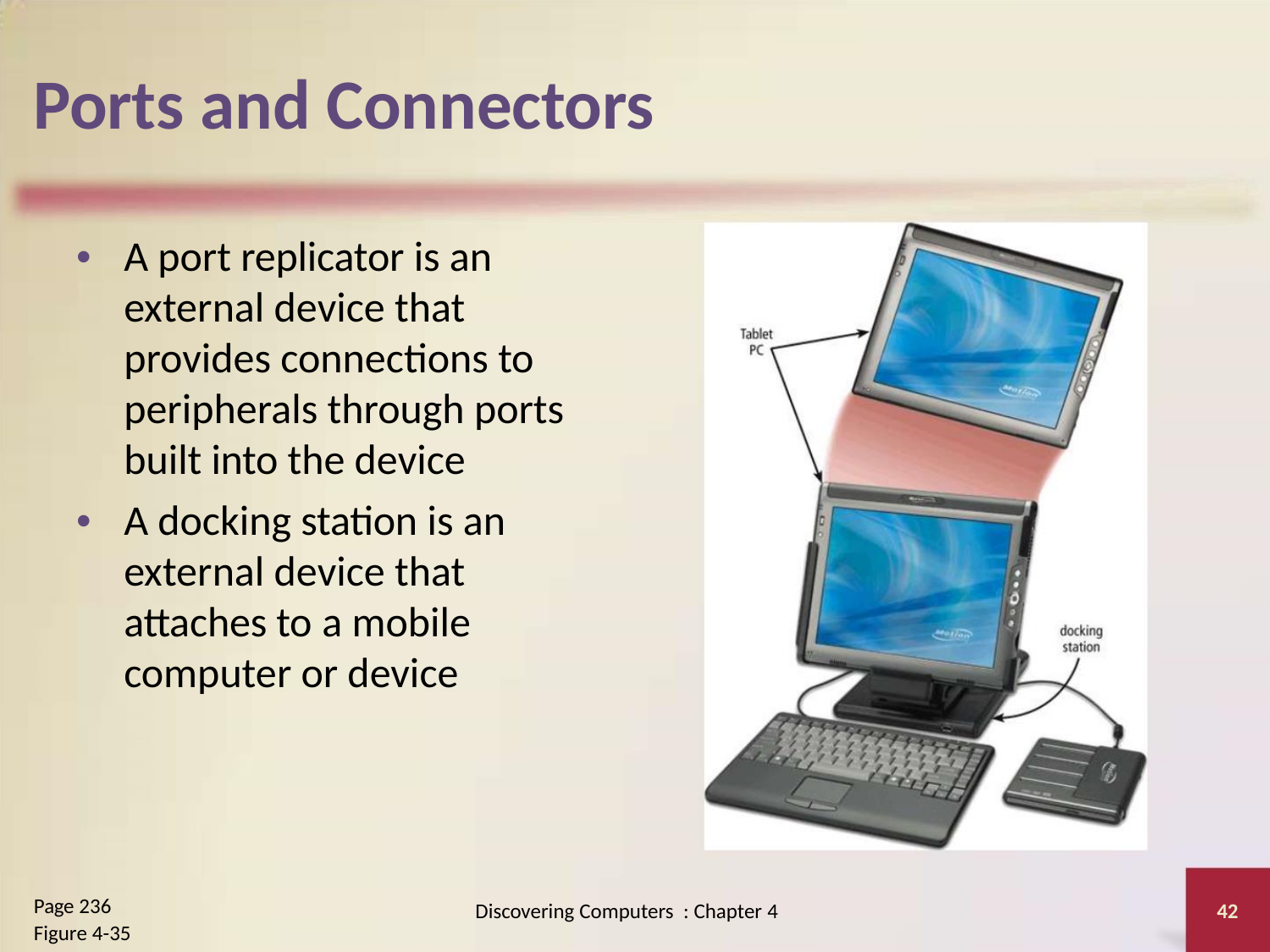

Ports and Connectors
• A port replicator is an
external device that
provides connections to
peripherals through ports
built into the device
• A docking station is an
external device that
attaches to a mobile
computer or device
Page 236
Figure 4-35
Discovering Computers  : Chapter 4
42